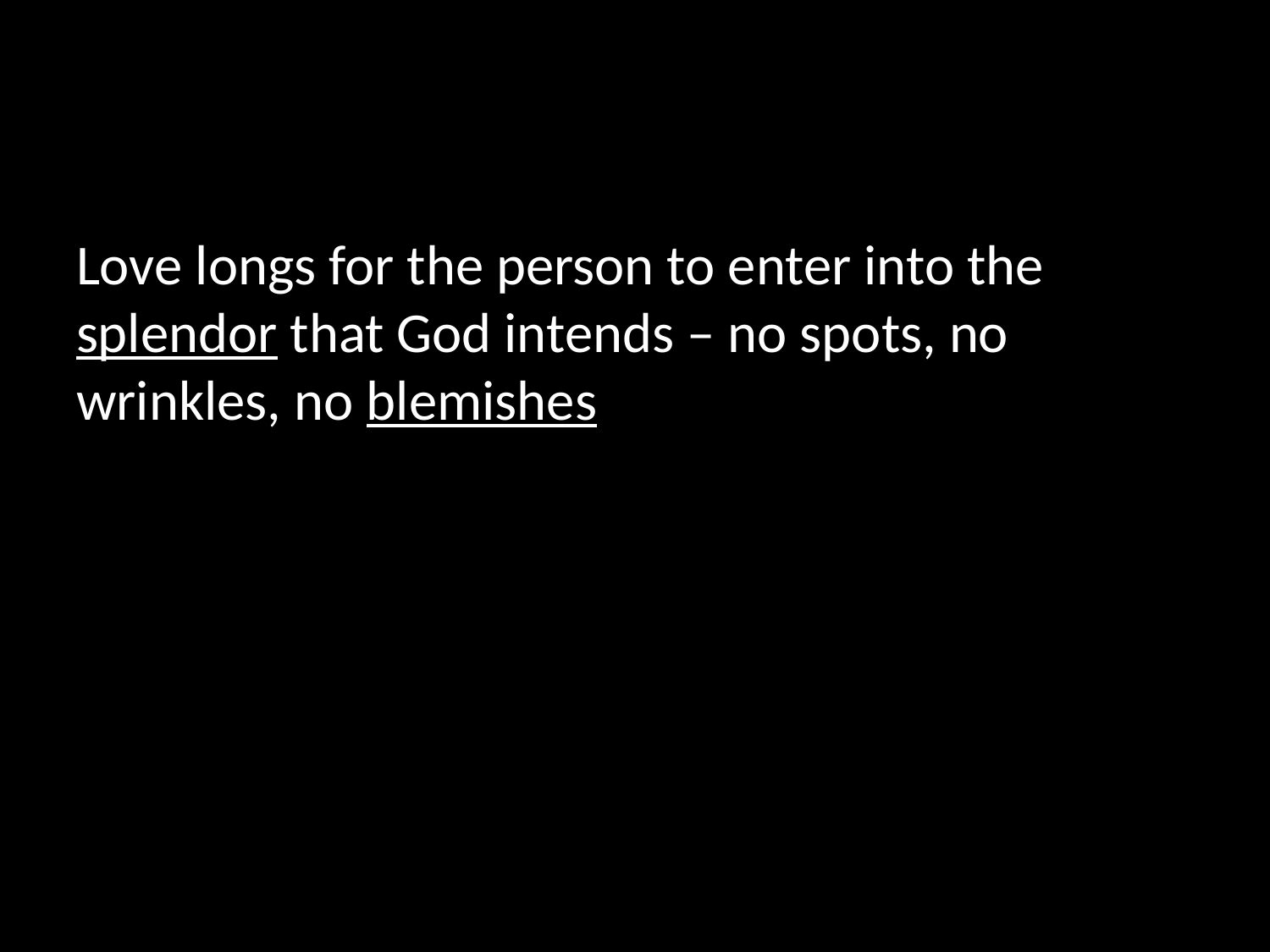

#
Love longs for the person to enter into the splendor that God intends – no spots, no wrinkles, no blemishes